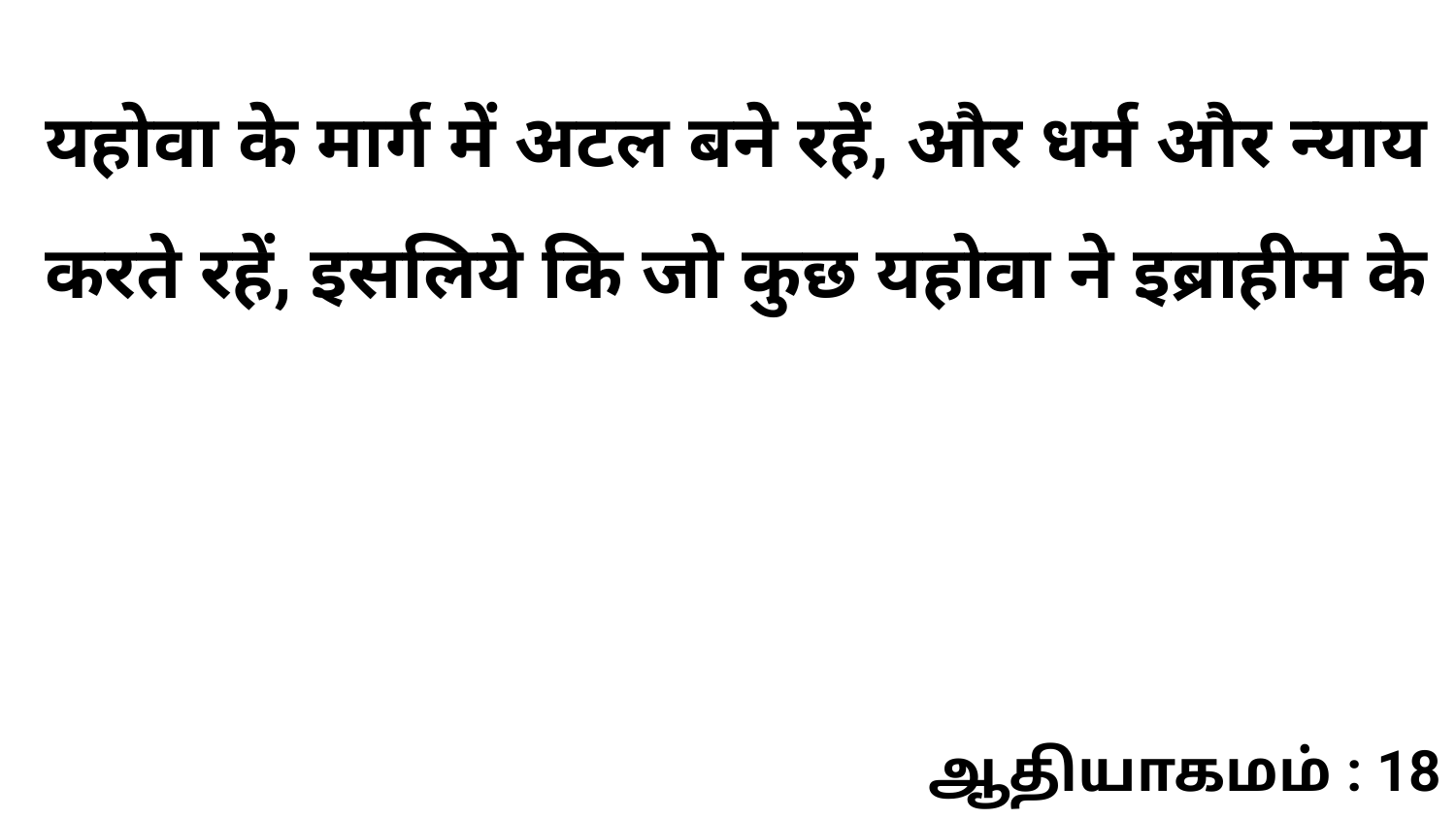

यहोवा के मार्ग में अटल बने रहें, और धर्म और न्याय करते रहें, इसलिये कि जो कुछ यहोवा ने इब्राहीम के
ஆதியாகமம் : 18